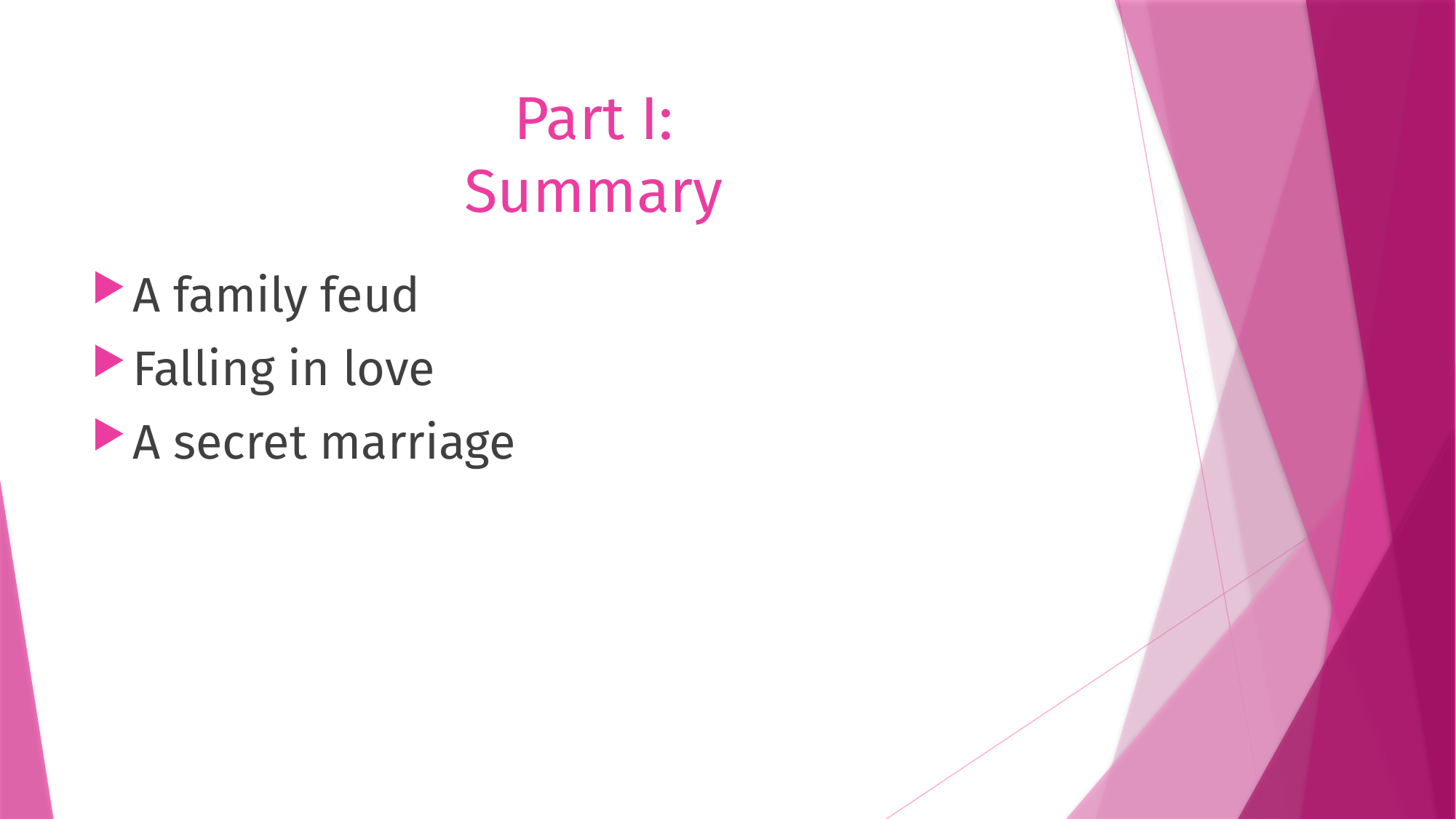

# Part I: Summary
A family feud
Falling in love
A secret marriage